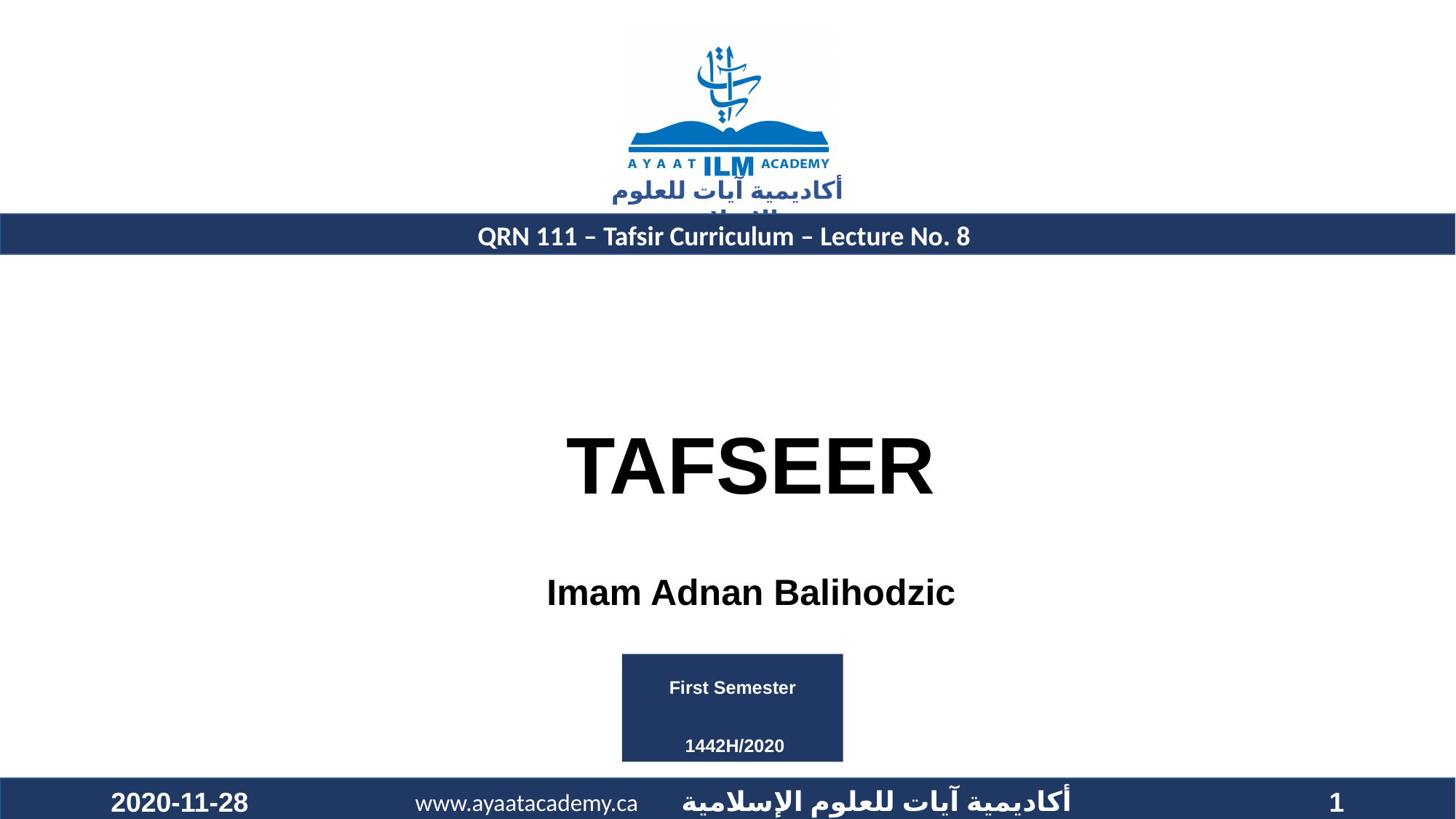

QRN 111 – Tafsir Curriculum – Lecture No. 8
# TAFSEER
Imam Adnan Balihodzic
First Semester
1442H/2020
2020-11-28
1